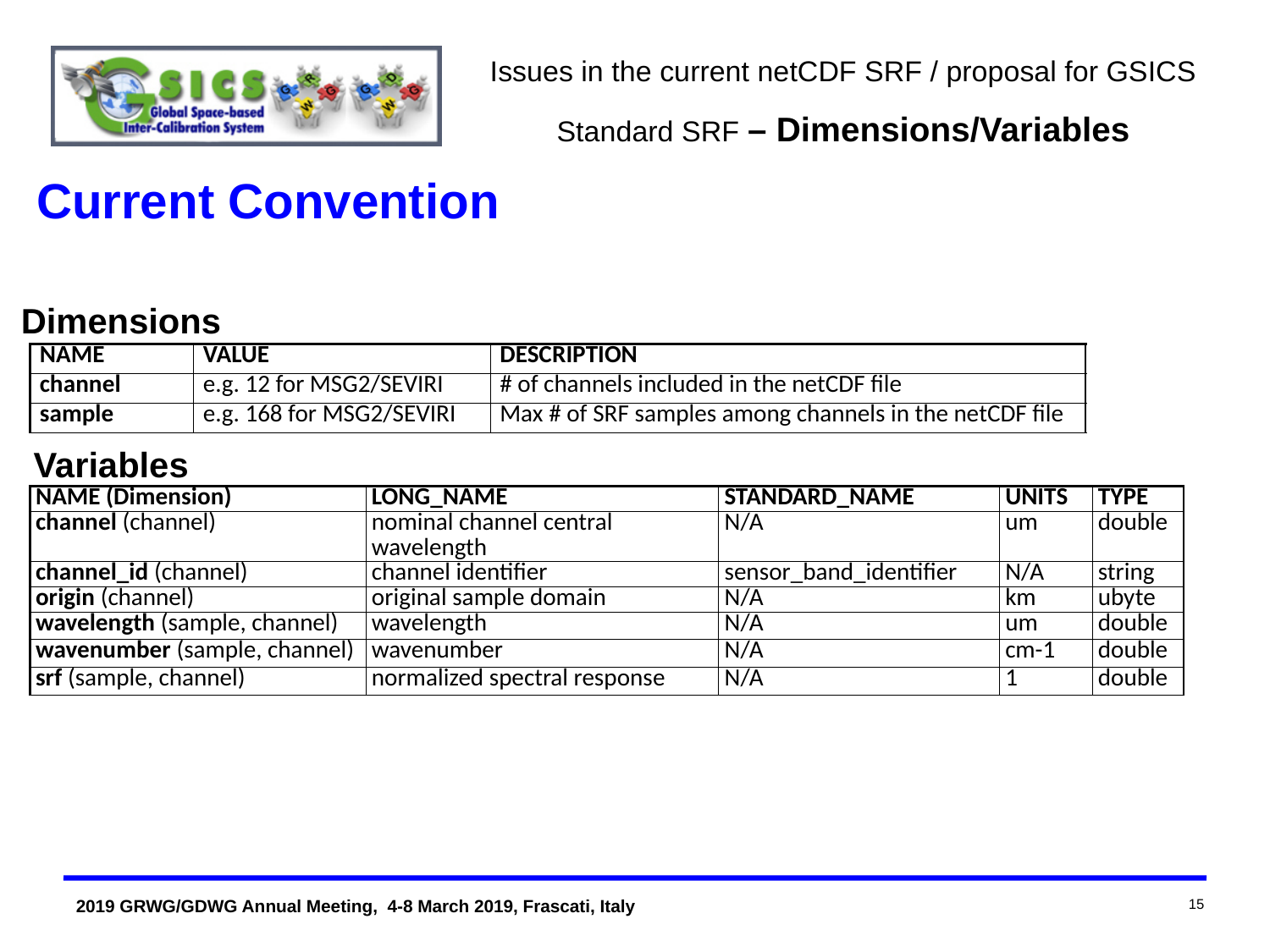

Issues in the current netCDF SRF / proposal for GSICS Standard SRF – Dimensions/Variables
Current Convention
Dimensions
| NAME | VALUE | DESCRIPTION |
| --- | --- | --- |
| channel | e.g. 12 for MSG2/SEVIRI | # of channels included in the netCDF file |
| sample | e.g. 168 for MSG2/SEVIRI | Max # of SRF samples among channels in the netCDF file |
Variables
| NAME (Dimension) | LONG\_NAME | STANDARD\_NAME | UNITS | TYPE |
| --- | --- | --- | --- | --- |
| channel (channel) | nominal channel central wavelength | N/A | um | double |
| channel\_id (channel) | channel identifier | sensor\_band\_identifier | N/A | string |
| origin (channel) | original sample domain | N/A | km | ubyte |
| wavelength (sample, channel) | wavelength | N/A | um | double |
| wavenumber (sample, channel) | wavenumber | N/A | cm-1 | double |
| srf (sample, channel) | normalized spectral response | N/A | 1 | double |
15